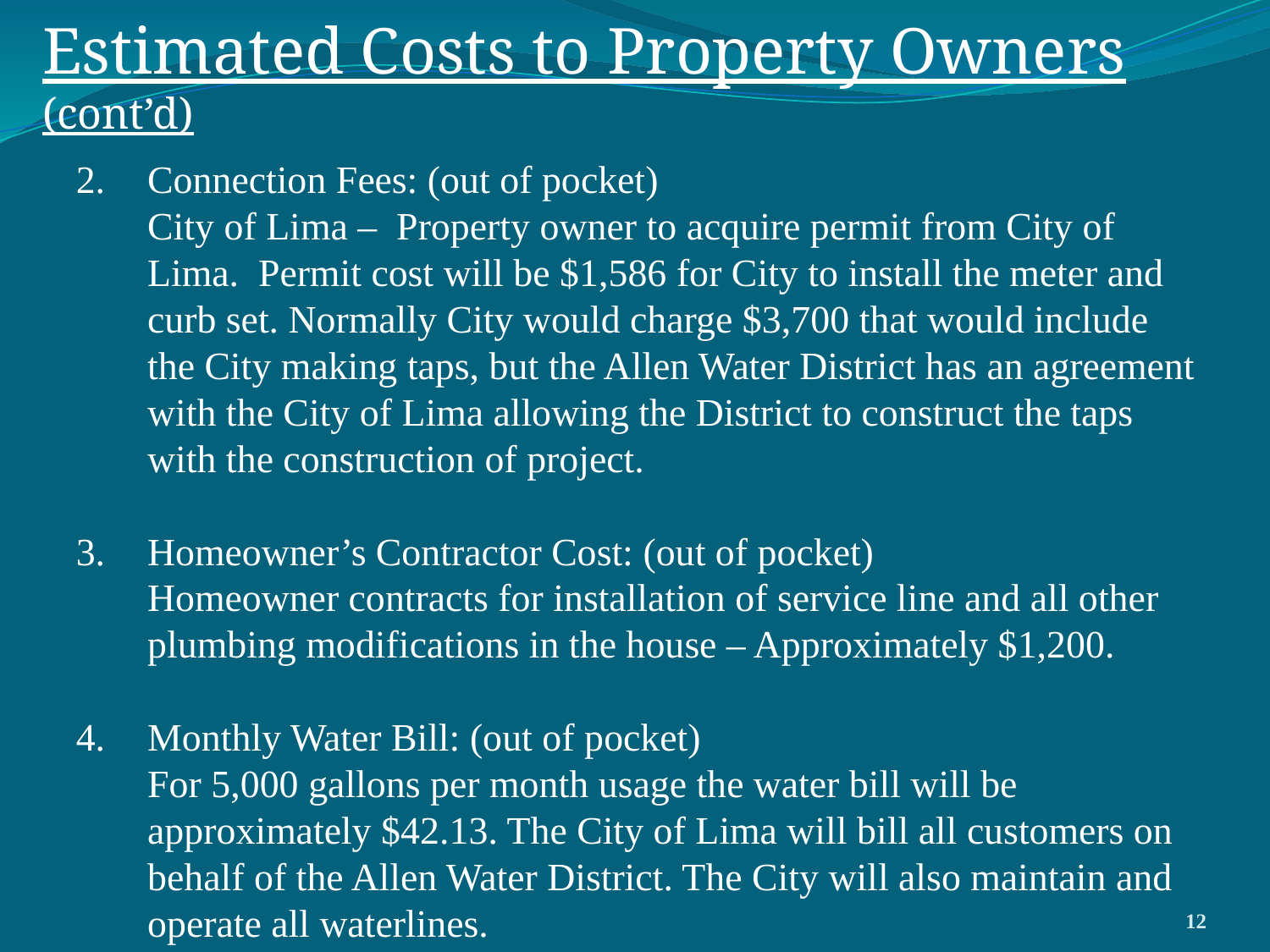

# Estimated Costs to Property Owners (cont’d)
Connection Fees: (out of pocket)
	City of Lima –  Property owner to acquire permit from City of Lima.  Permit cost will be $1,586 for City to install the meter and curb set. Normally City would charge $3,700 that would include the City making taps, but the Allen Water District has an agreement with the City of Lima allowing the District to construct the taps with the construction of project.

Homeowner’s Contractor Cost: (out of pocket)
	Homeowner contracts for installation of service line and all other plumbing modifications in the house – Approximately $1,200.
4.	Monthly Water Bill: (out of pocket)
For 5,000 gallons per month usage the water bill will be approximately $42.13. The City of Lima will bill all customers on behalf of the Allen Water District. The City will also maintain and operate all waterlines.
12